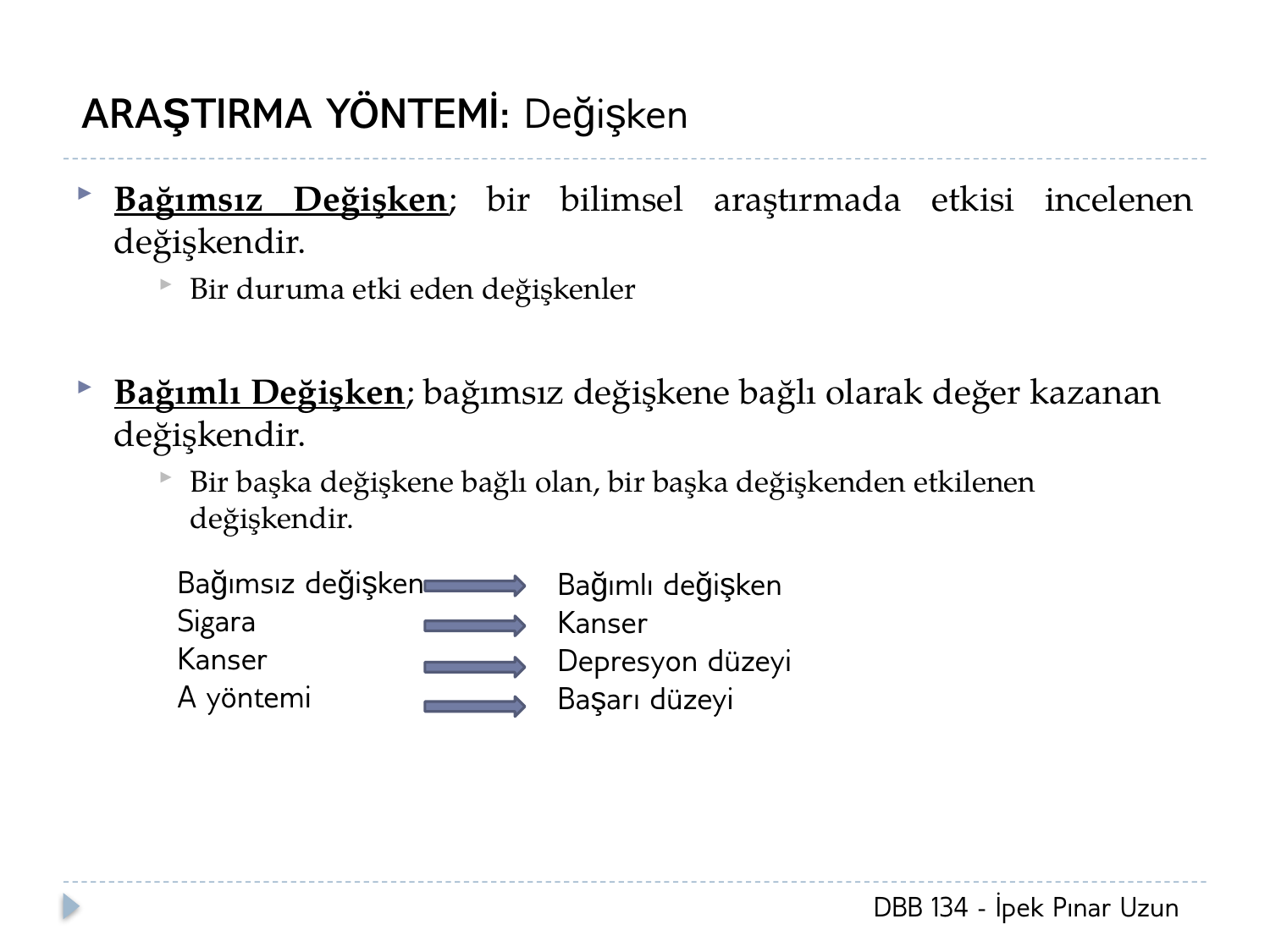

ARAŞTIRMA YÖNTEMİ: Değişken
Bağımsız Değişken; bir bilimsel araştırmada etkisi incelenen değişkendir.
Bir duruma etki eden değişkenler

Bağımlı Değişken; bağımsız değişkene bağlı olarak değer kazanan değişkendir.
Bir başka değişkene bağlı olan, bir başka değişkenden etkilenen değişkendir.

Bağımsız değişken
Sigara
Kanser
A yöntemi
Bağımlı değişken
Kanser
Depresyon düzeyi
Başarı düzeyi

						DBB 134 - İpek Pınar Uzun